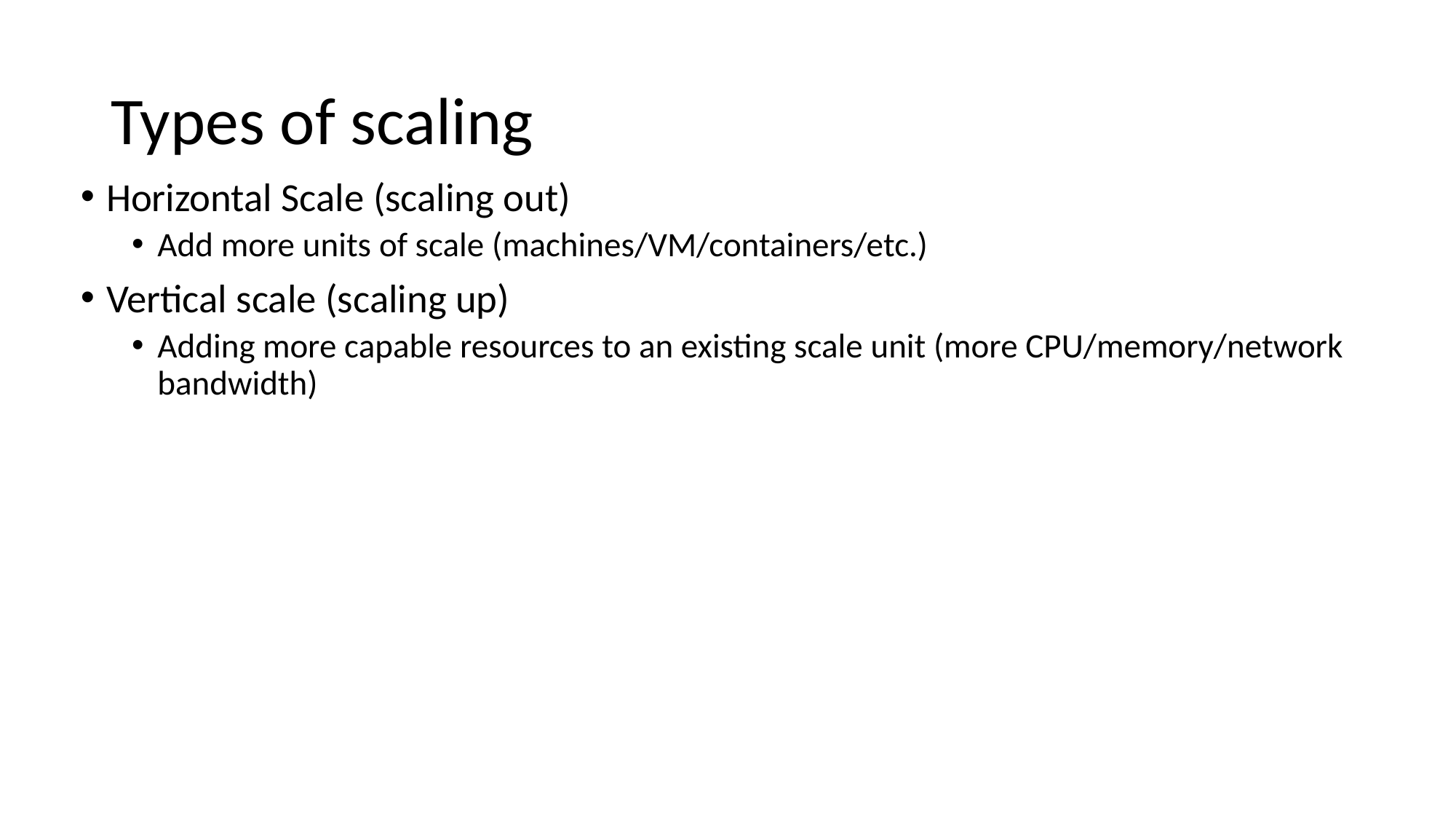

# Types of scaling
Horizontal Scale (scaling out)
Add more units of scale (machines/VM/containers/etc.)
Vertical scale (scaling up)
Adding more capable resources to an existing scale unit (more CPU/memory/network bandwidth)